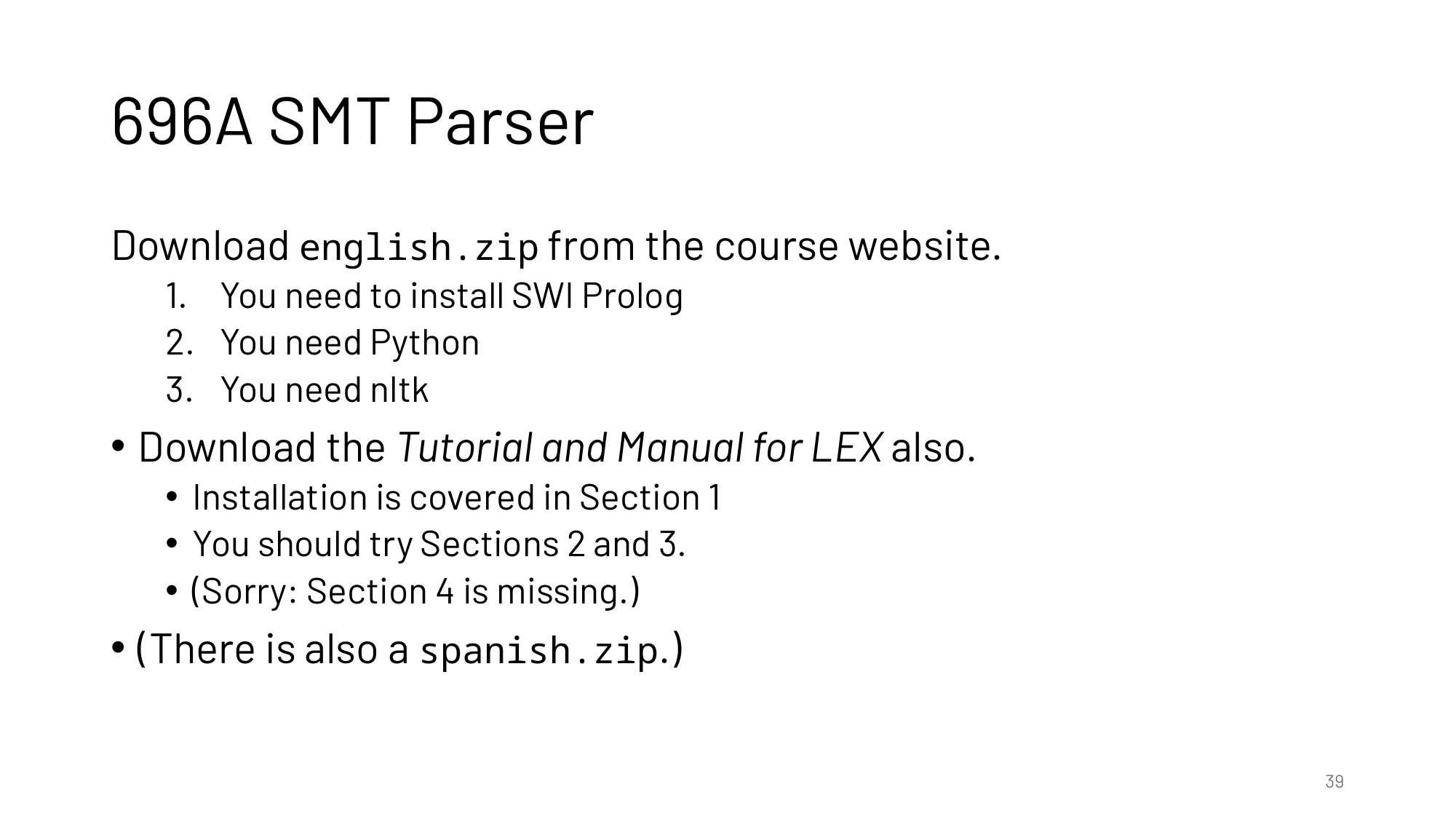

# 696A SMT Parser
Download english.zip from the course website.
You need to install SWI Prolog
You need Python
You need nltk
Download the Tutorial and Manual for LEX also.
Installation is covered in Section 1
You should try Sections 2 and 3.
(Sorry: Section 4 is missing.)
(There is also a spanish.zip.)

39